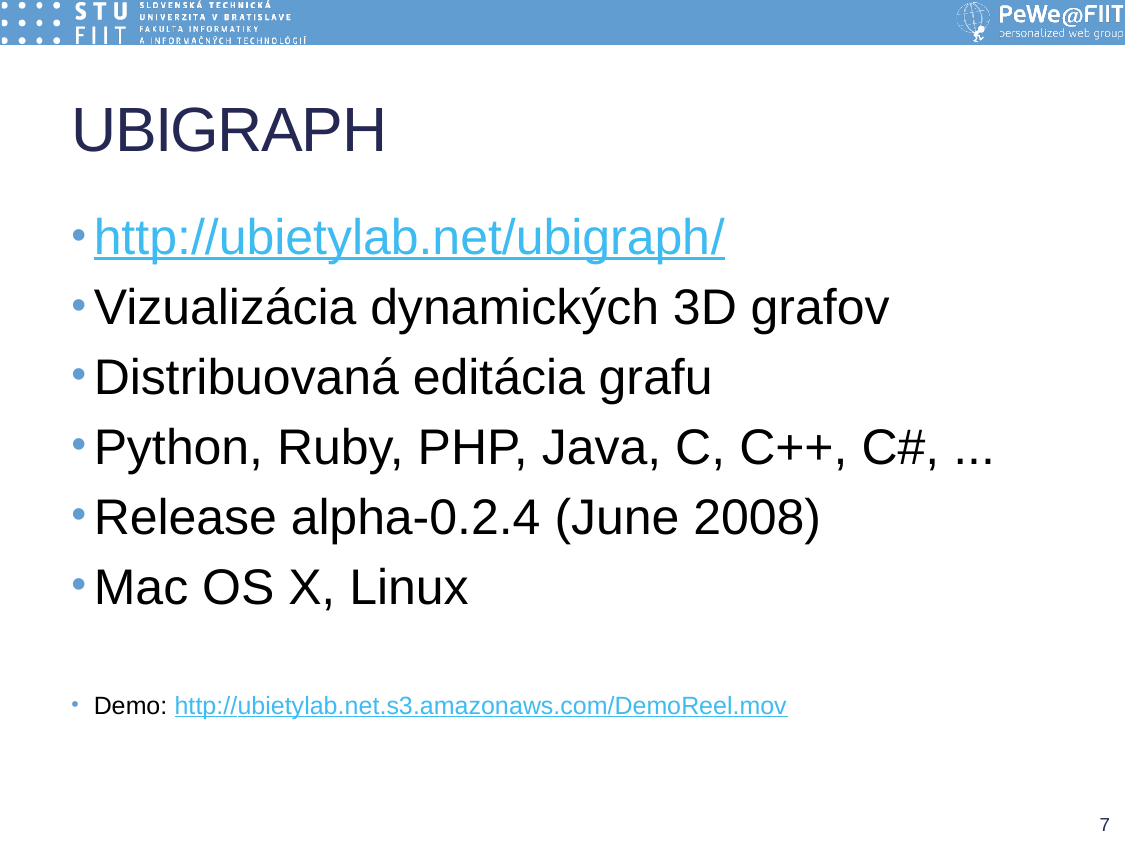

# UBIGRAPH
http://ubietylab.net/ubigraph/
Vizualizácia dynamických 3D grafov
Distribuovaná editácia grafu
Python, Ruby, PHP, Java, C, C++, C#, ...
Release alpha-0.2.4 (June 2008)
Mac OS X, Linux

Demo: http://ubietylab.net.s3.amazonaws.com/DemoReel.mov

7